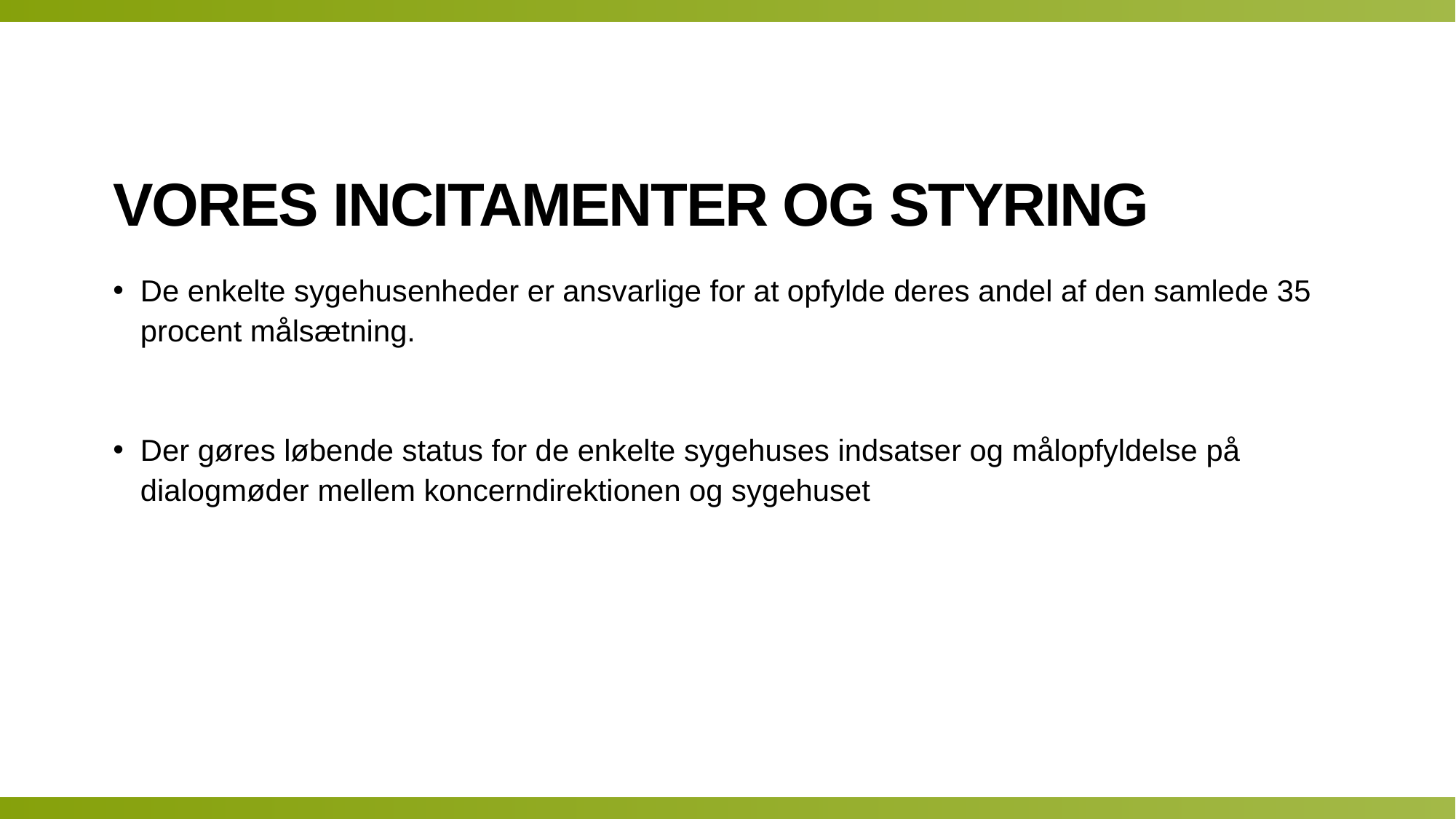

# Vores Incitamenter og Styring
De enkelte sygehusenheder er ansvarlige for at opfylde deres andel af den samlede 35 procent målsætning.

Der gøres løbende status for de enkelte sygehuses indsatser og målopfyldelse på dialogmøder mellem koncerndirektionen og sygehuset